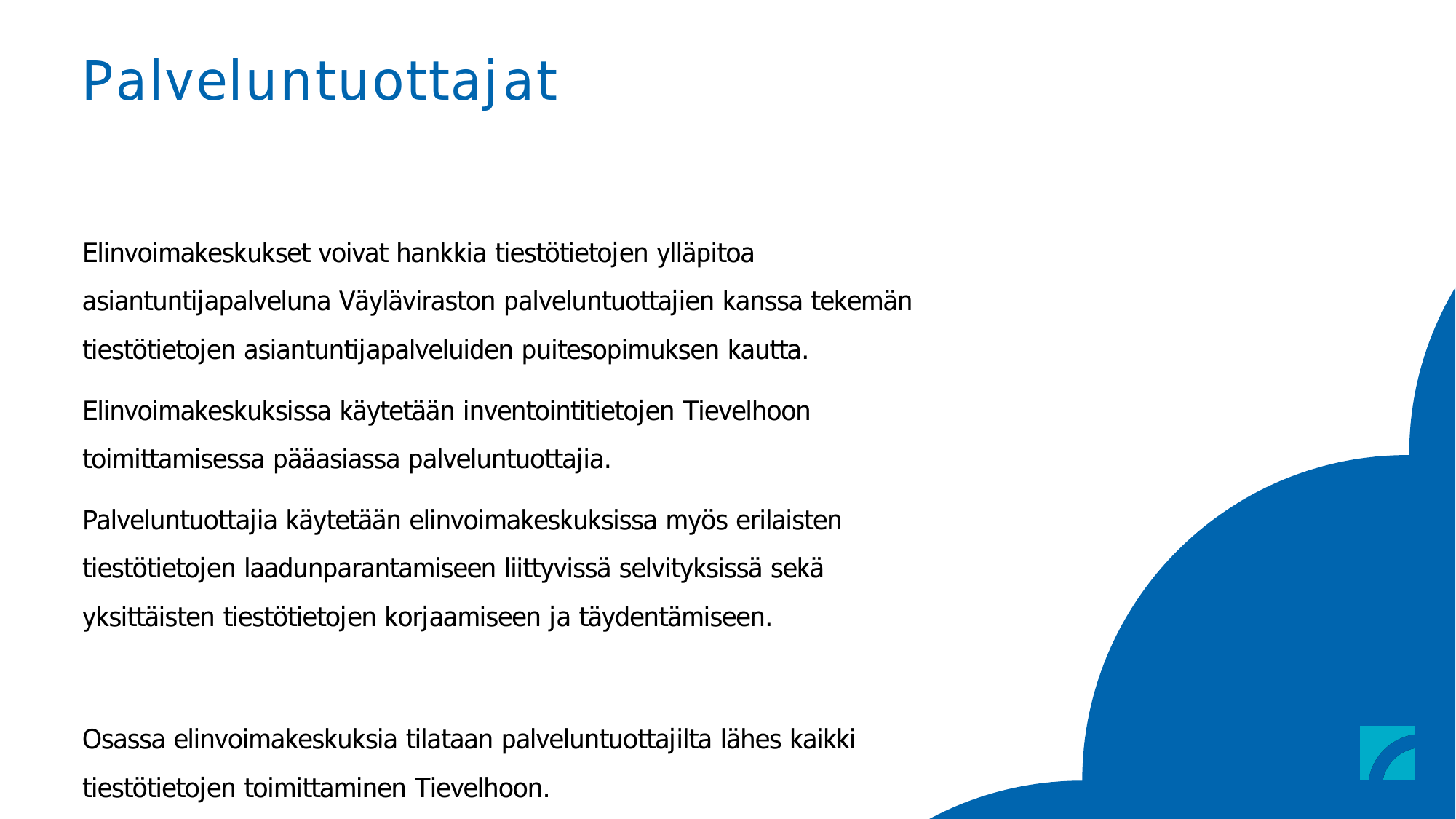

# Palveluntuottajat
Elinvoimakeskukset voivat hankkia tiestötietojen ylläpitoa asiantuntijapalveluna Väyläviraston palveluntuottajien kanssa tekemän tiestötietojen asiantuntijapalveluiden puitesopimuksen kautta.
Elinvoimakeskuksissa käytetään inventointitietojen Tievelhoon toimittamisessa pääasiassa palveluntuottajia.
Palveluntuottajia käytetään elinvoimakeskuksissa myös erilaisten tiestötietojen laadunparantamiseen liittyvissä selvityksissä sekä yksittäisten tiestötietojen korjaamiseen ja täydentämiseen.

Osassa elinvoimakeskuksia tilataan palveluntuottajilta lähes kaikki tiestötietojen toimittaminen Tievelhoon.